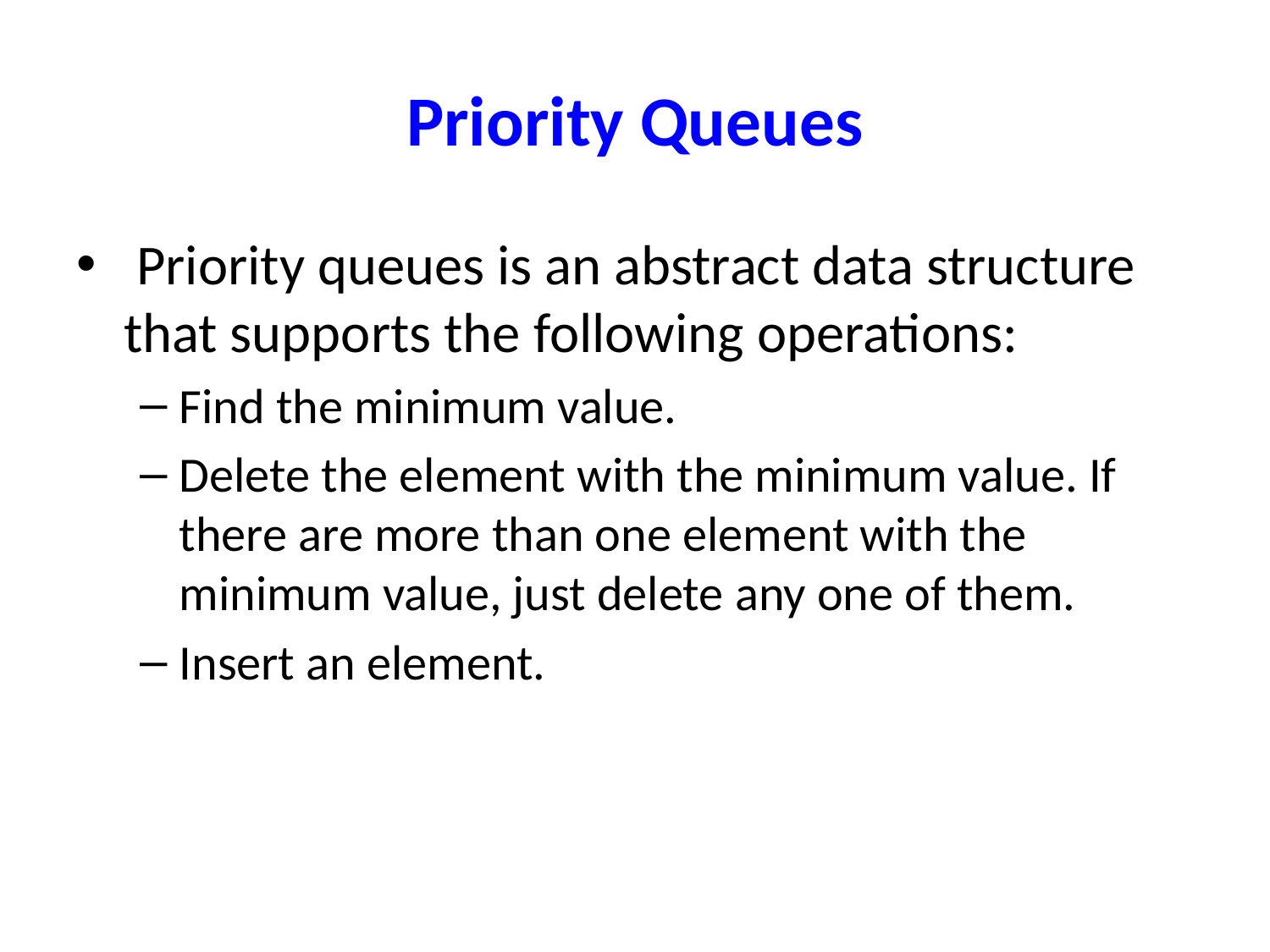

# Priority Queues
 Priority queues is an abstract data structure that supports the following operations:
Find the minimum value.
Delete the element with the minimum value. If there are more than one element with the minimum value, just delete any one of them.
Insert an element.